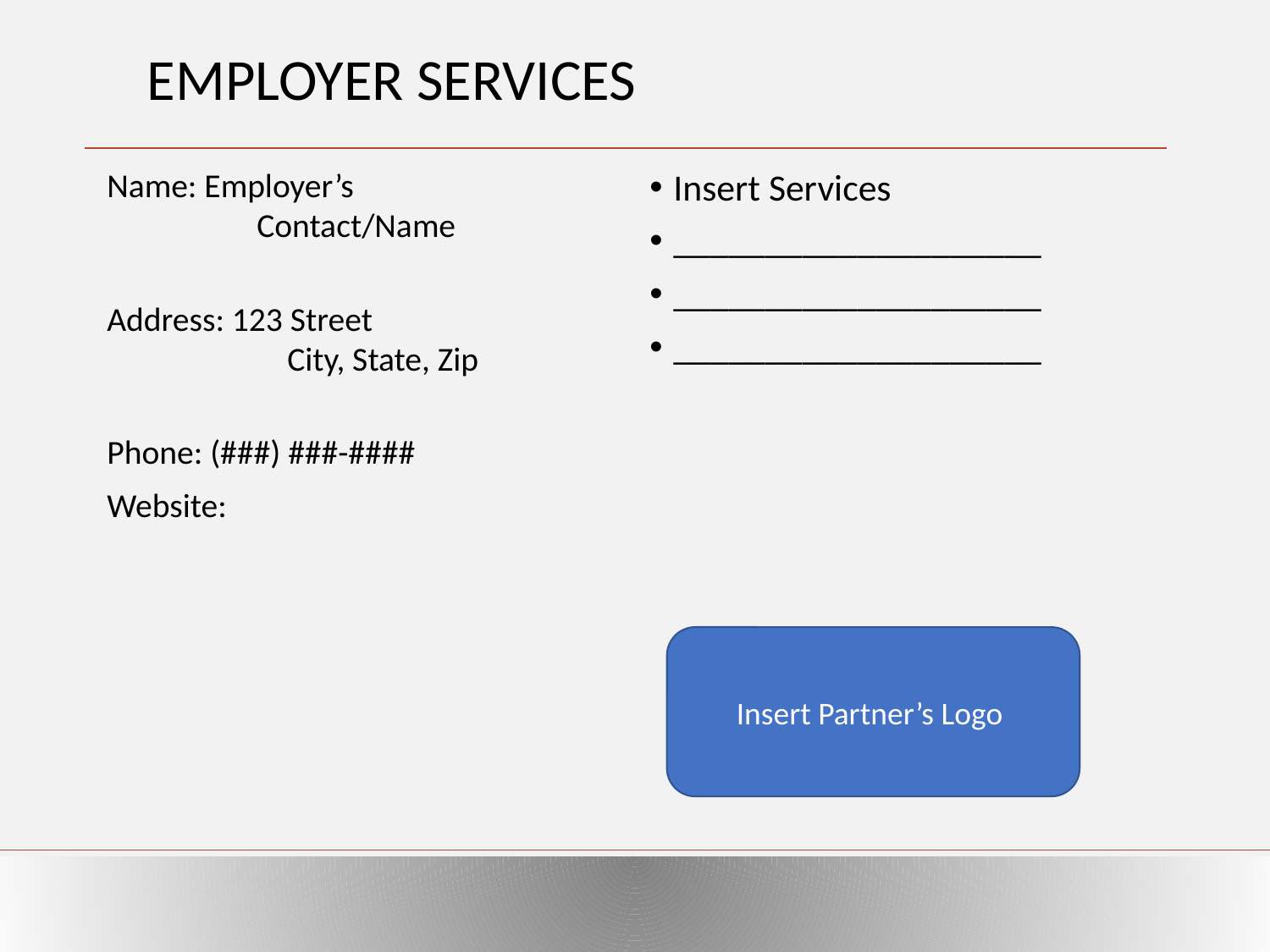

# EMPLOYER SERVICES
Name: Employer’s 	  	   Contact/Name

Address: 123 Street
	       City, State, Zip

Phone: (###) ###-####
Website:
Insert Services
____________________
____________________
____________________

Insert Partner’s Logo